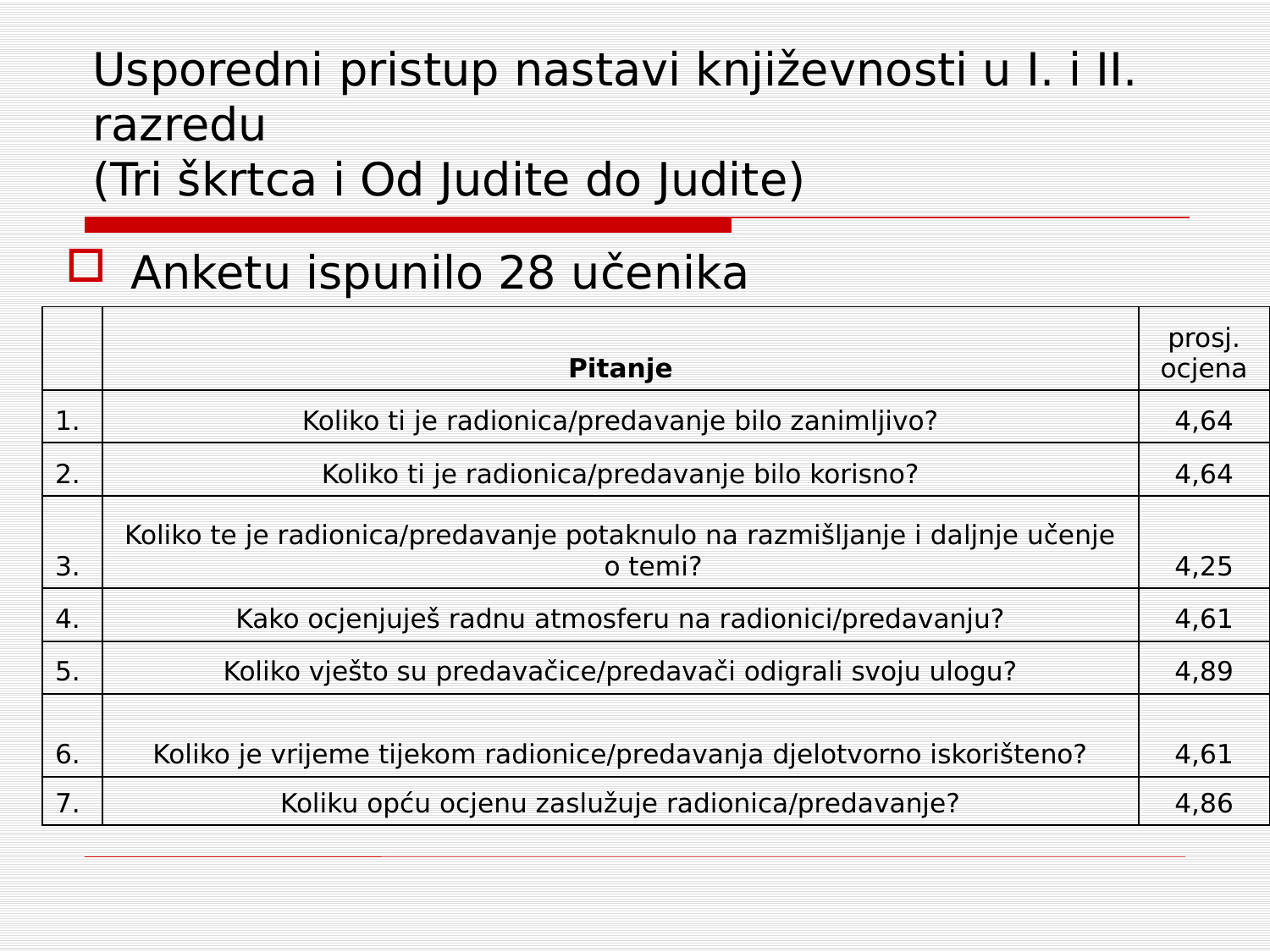

# Usporedni pristup nastavi književnosti u I. i II. razredu (Tri škrtca i Od Judite do Judite)
Anketu ispunilo 28 učenika
|  | Pitanje | prosj. ocjena |
| --- | --- | --- |
| 1. | Koliko ti je radionica/predavanje bilo zanimljivo? | 4,64 |
| 2. | Koliko ti je radionica/predavanje bilo korisno? | 4,64 |
| 3. | Koliko te je radionica/predavanje potaknulo na razmišljanje i daljnje učenje o temi? | 4,25 |
| 4. | Kako ocjenjuješ radnu atmosferu na radionici/predavanju? | 4,61 |
| 5. | Koliko vješto su predavačice/predavači odigrali svoju ulogu? | 4,89 |
| 6. | Koliko je vrijeme tijekom radionice/predavanja djelotvorno iskorišteno? | 4,61 |
| 7. | Koliku opću ocjenu zaslužuje radionica/predavanje? | 4,86 |